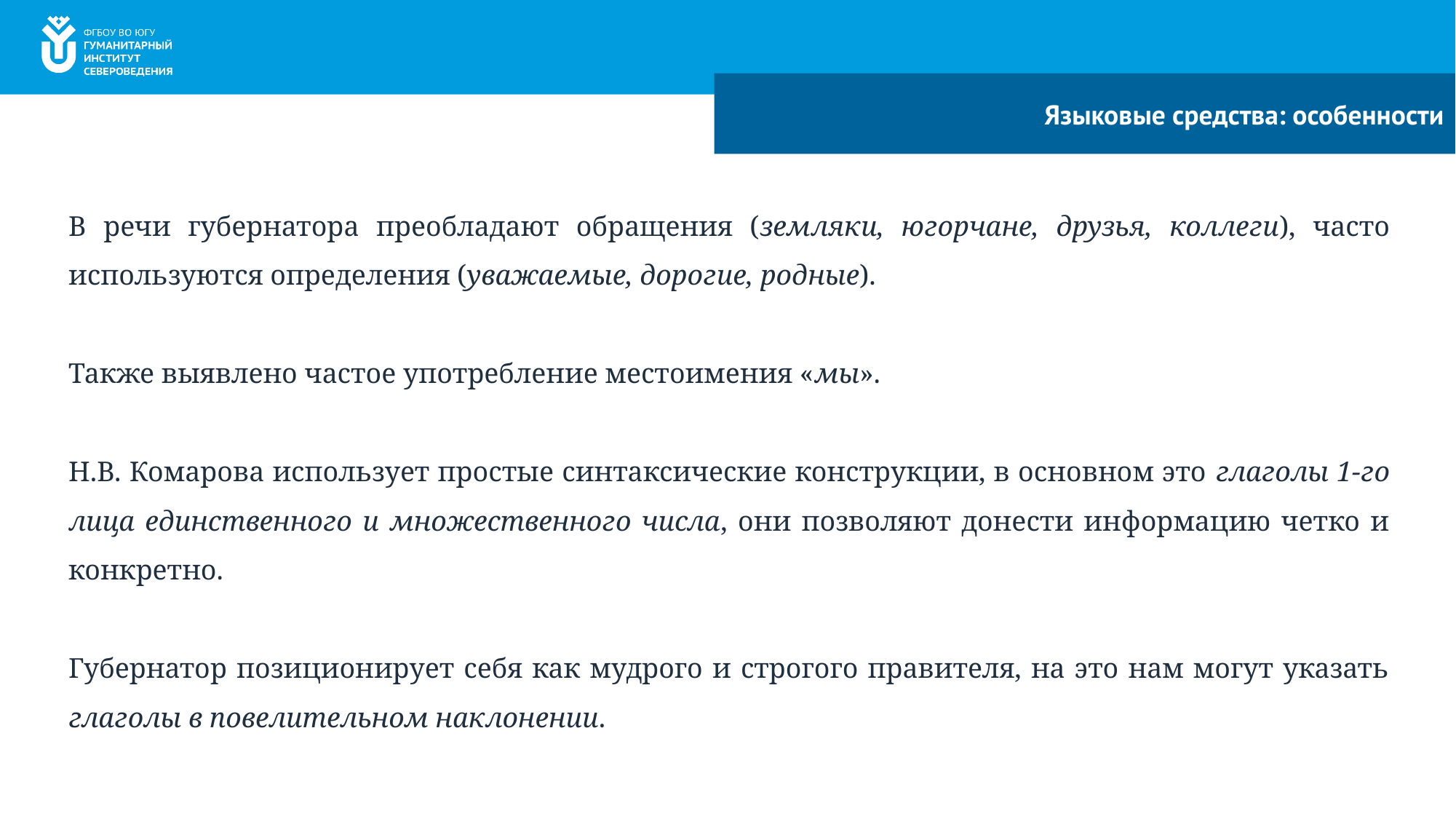

Языковые средства: особенности
В речи губернатора преобладают обращения (земляки, югорчане, друзья, коллеги), часто используются определения (уважаемые, дорогие, родные).

Также выявлено частое употребление местоимения «мы».

Н.В. Комарова использует простые синтаксические конструкции, в основном это глаголы 1-го лица единственного и множественного числа, они позволяют донести информацию четко и конкретно.

Губернатор позиционирует себя как мудрого и строгого правителя, на это нам могут указать глаголы в повелительном наклонении.